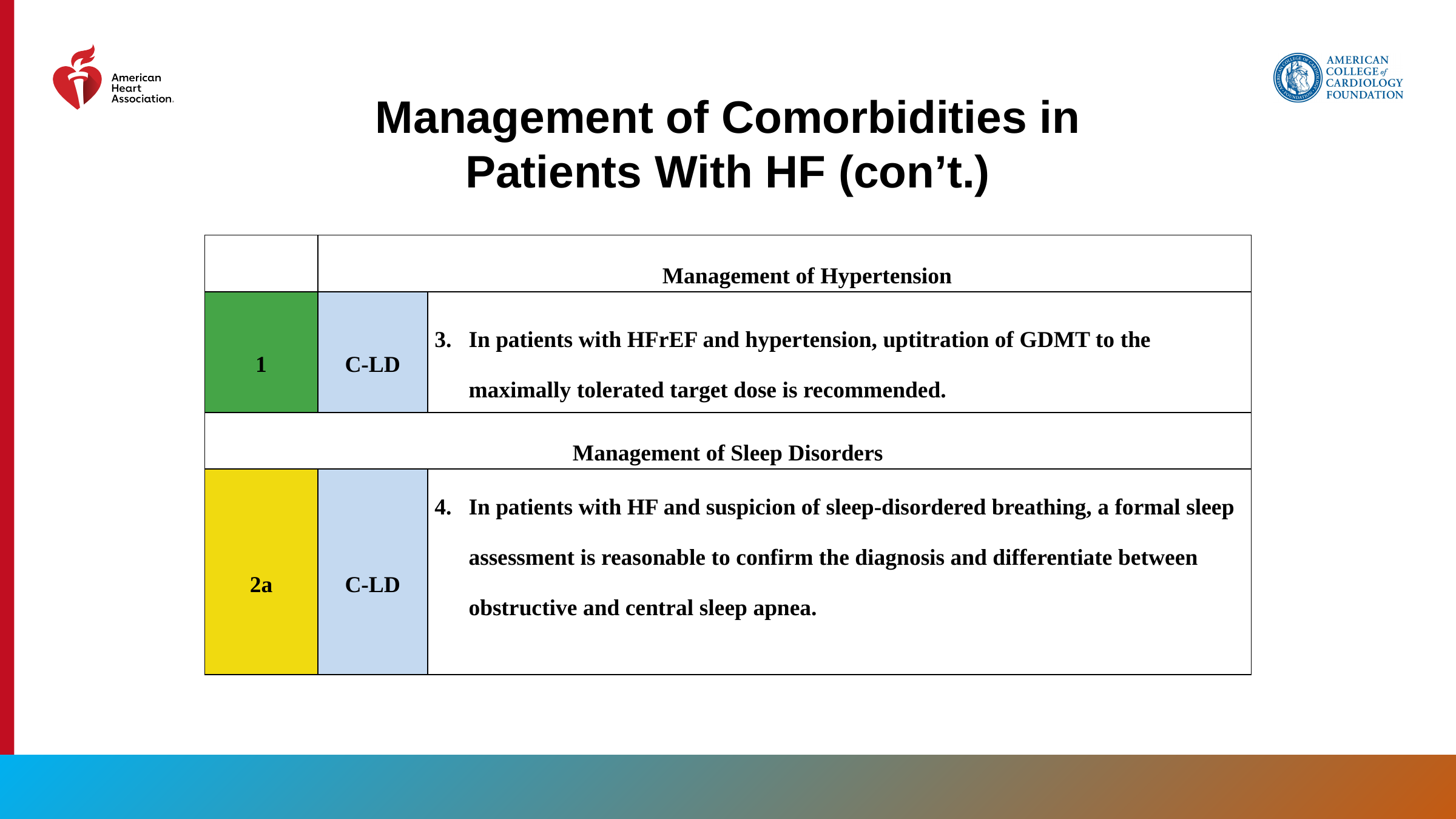

Management of Comorbidities in Patients With HF (con’t.)
|  | Management of Hypertension |  |
| --- | --- | --- |
| 1 | C-LD | In patients with HFrEF and hypertension, uptitration of GDMT to the maximally tolerated target dose is recommended. |
| Management of Sleep Disorders |  |  |
| 2a | C-LD | In patients with HF and suspicion of sleep-disordered breathing, a formal sleep assessment is reasonable to confirm the diagnosis and differentiate between obstructive and central sleep apnea. |
159